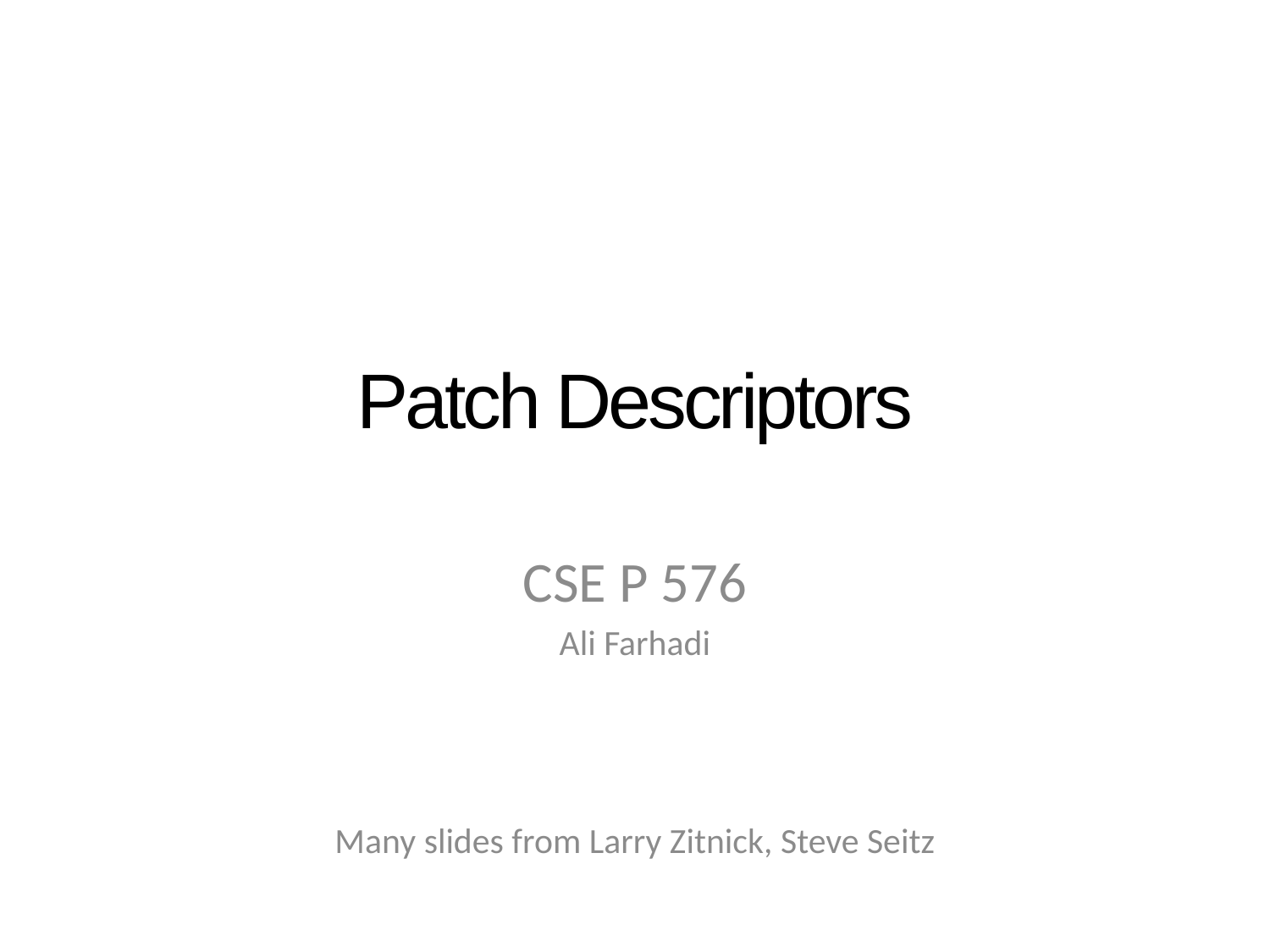

# Patch Descriptors
CSE P 576
Ali Farhadi

Many slides from Larry Zitnick, Steve Seitz